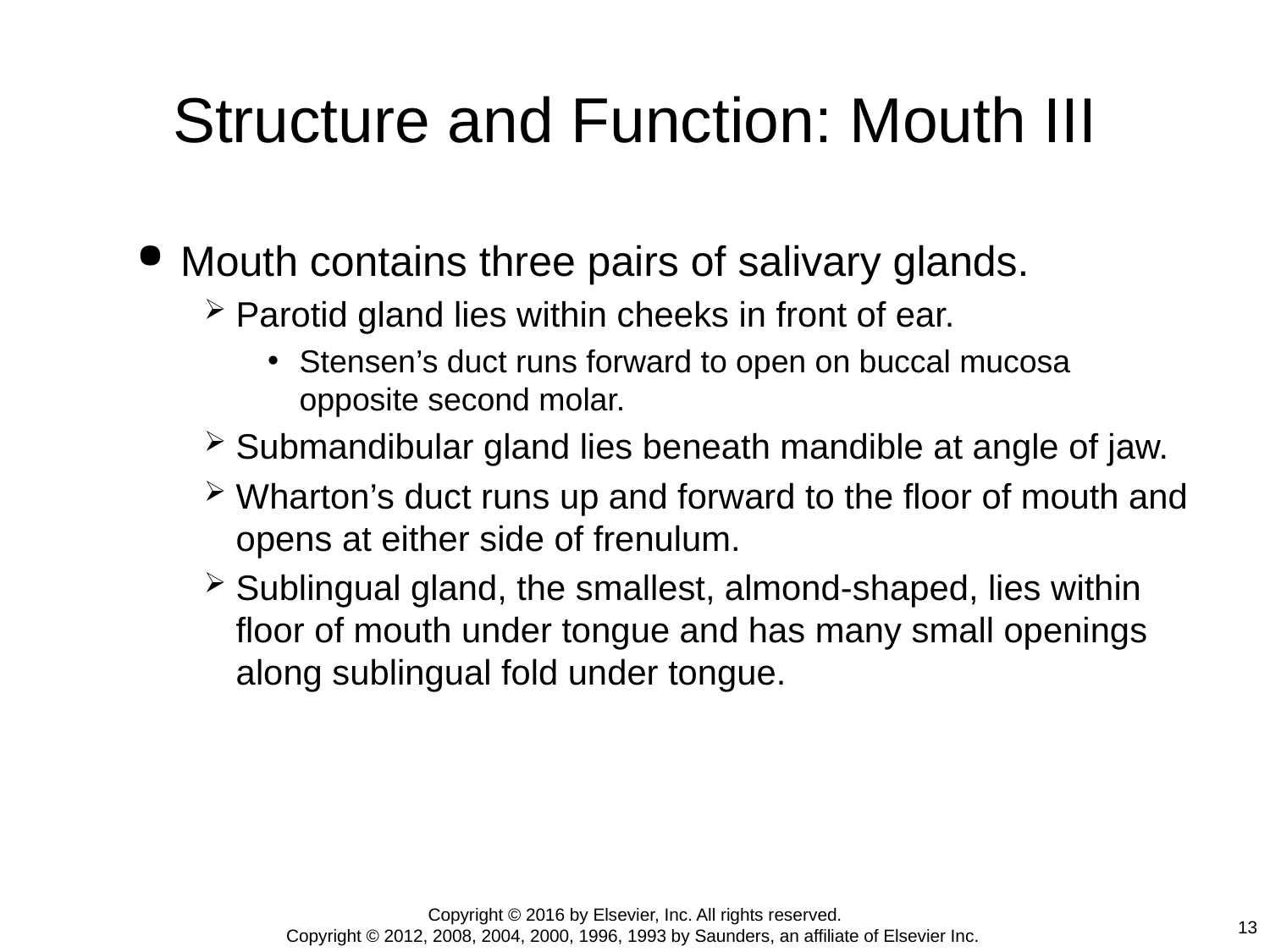

# Structure and Function: Mouth III
Mouth contains three pairs of salivary glands.
Parotid gland lies within cheeks in front of ear.
Stensen’s duct runs forward to open on buccal mucosa opposite second molar.
Submandibular gland lies beneath mandible at angle of jaw.
Wharton’s duct runs up and forward to the floor of mouth and opens at either side of frenulum.
Sublingual gland, the smallest, almond-shaped, lies within floor of mouth under tongue and has many small openings along sublingual fold under tongue.
Copyright © 2016 by Elsevier, Inc. All rights reserved.
Copyright © 2012, 2008, 2004, 2000, 1996, 1993 by Saunders, an affiliate of Elsevier Inc.
13